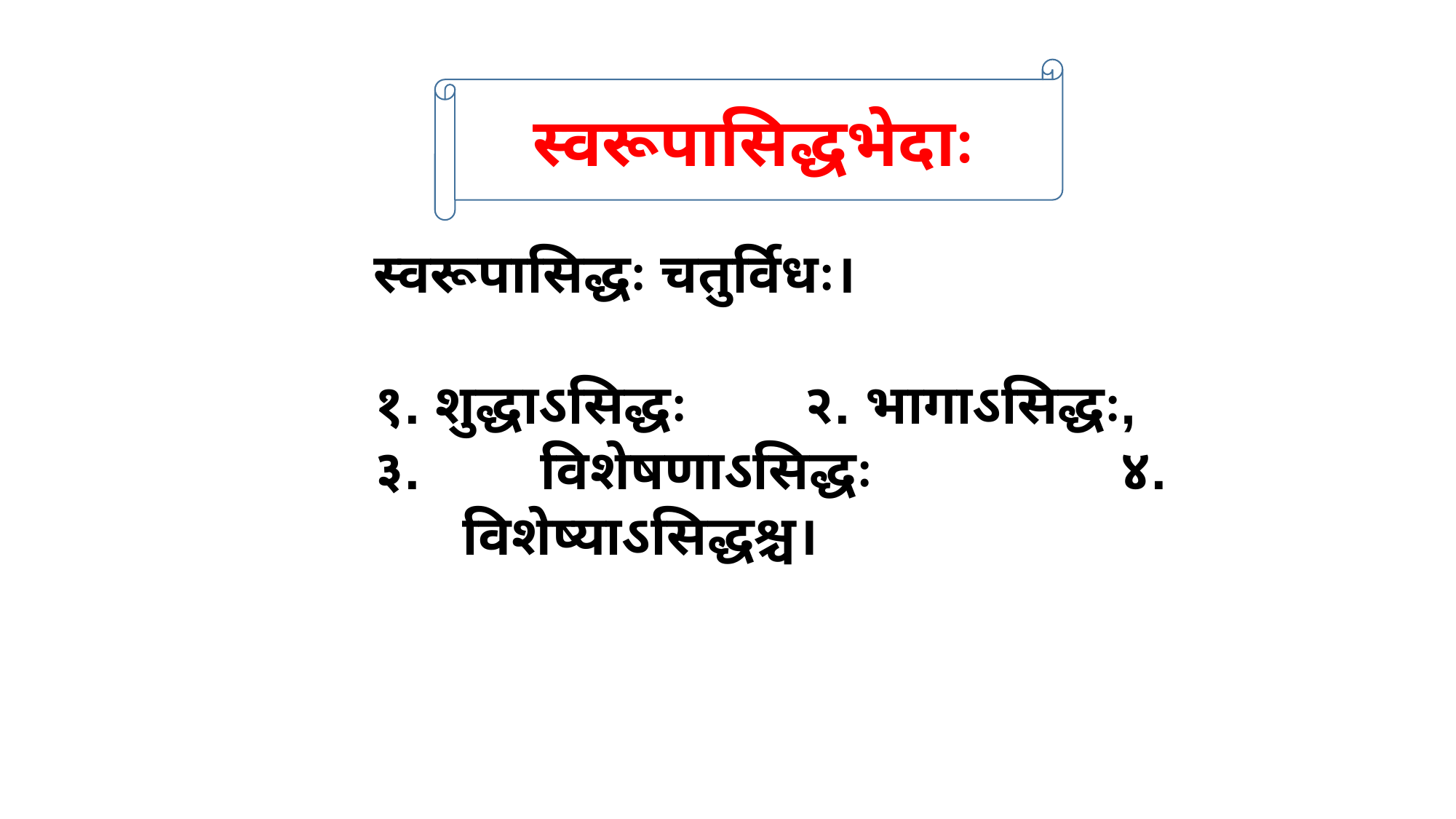

स्वरूपासिद्धभेदाः
स्वरूपासिद्धः चतुर्विधः।

१. शुद्धाऽसिद्धः	 २. भागाऽसिद्धः,
३. विशेषणाऽसिद्धः 	 ४. विशेष्याऽसिद्धश्च।